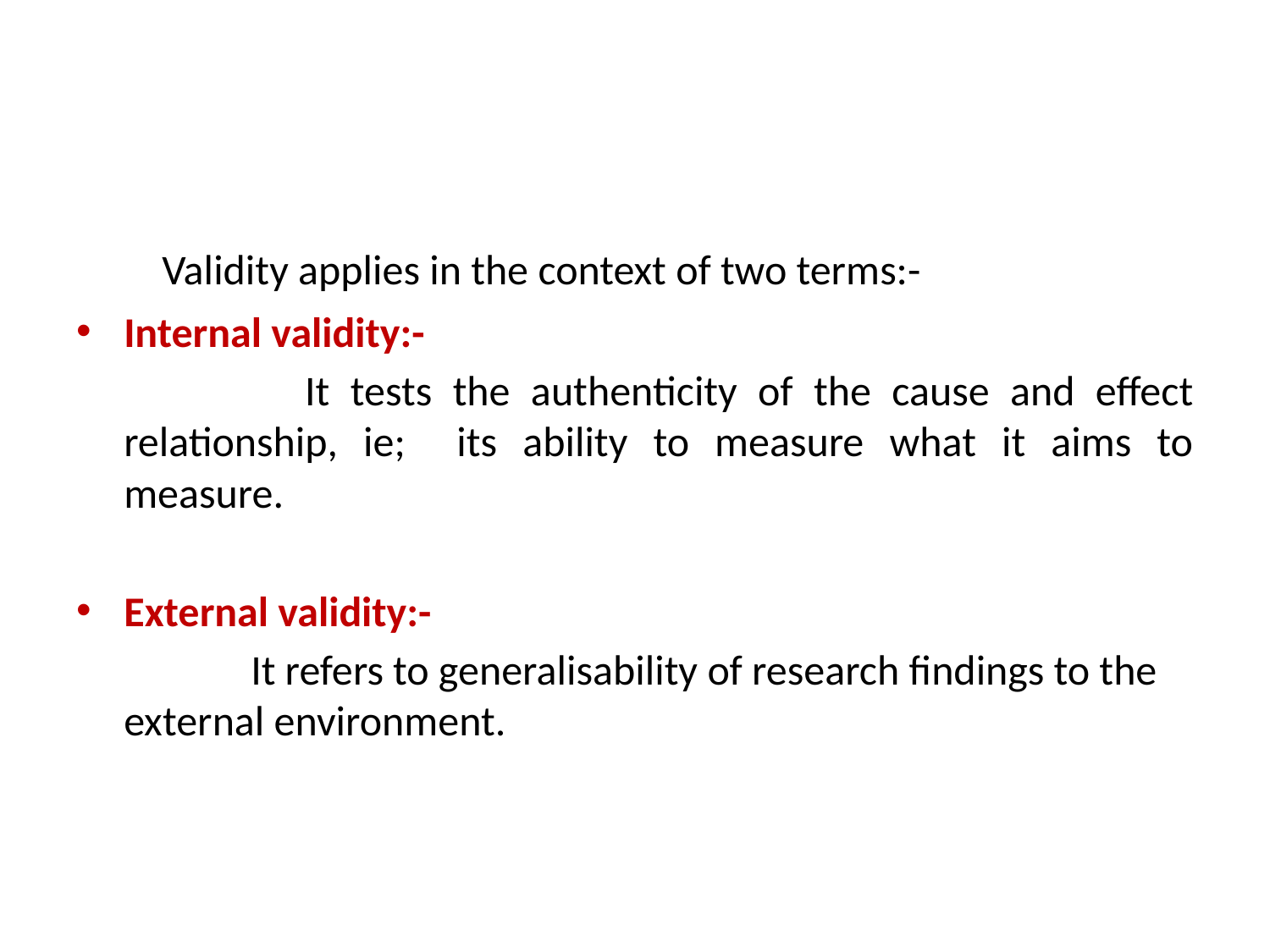

#
       Validity applies in the context of two terms:-
Internal validity:-
   		 It tests the authenticity of the cause and effect relationship, ie;  its ability to measure what it aims to measure.

External validity:-
		It refers to generalisability of research findings to the external environment.